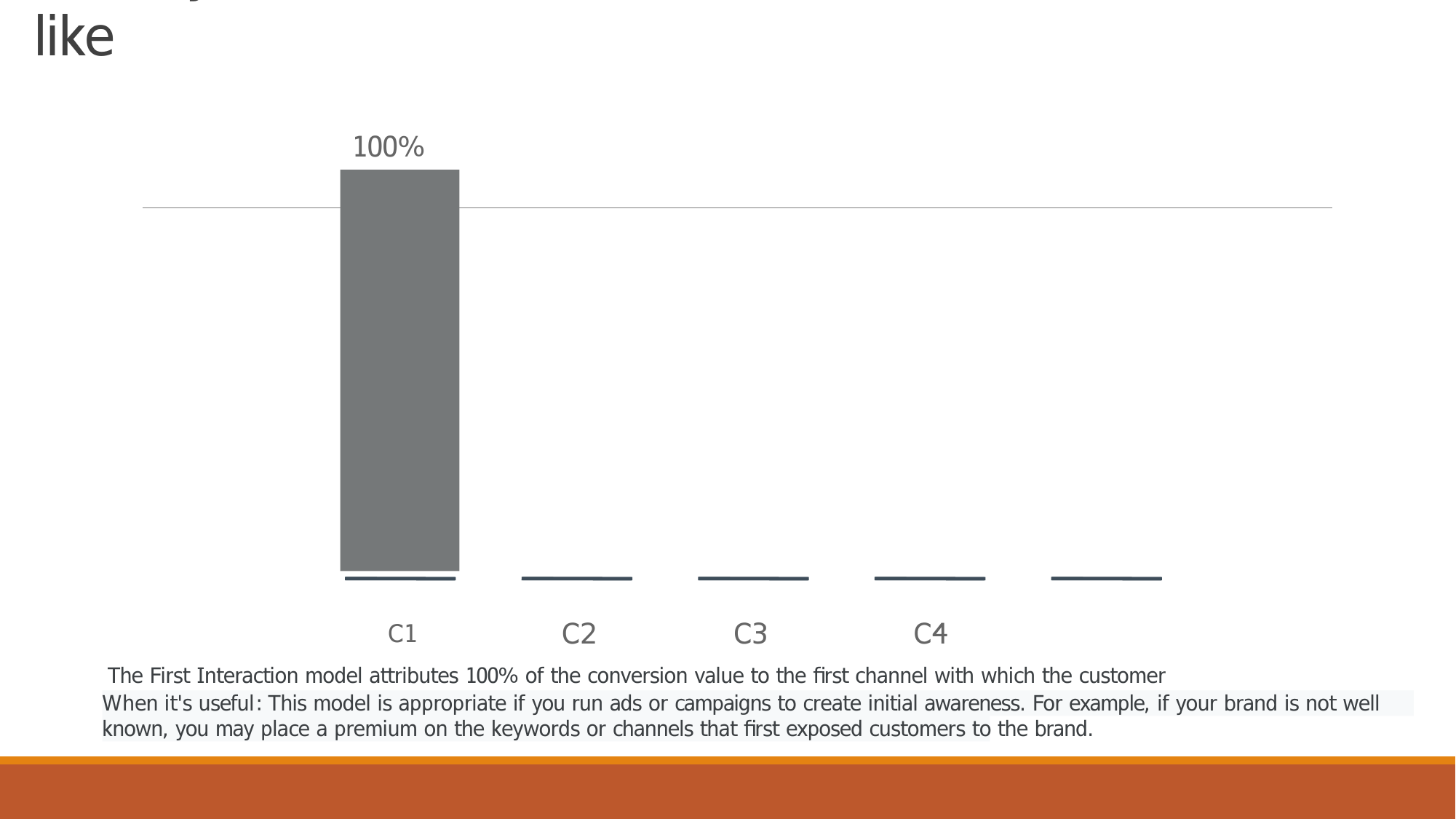

# Visually, here’s what ﬁrst looks like
100%

C1	C2	C3	C4	C5
The First Interaction model attributes 100% of the conversion value to the ﬁrst channel with which the customer interacted.
When it's useful: This model is appropriate if you run ads or campaigns to create initial awareness. For example, if your brand is not well known, you may place a premium on the keywords or channels that ﬁrst exposed customers to the brand.